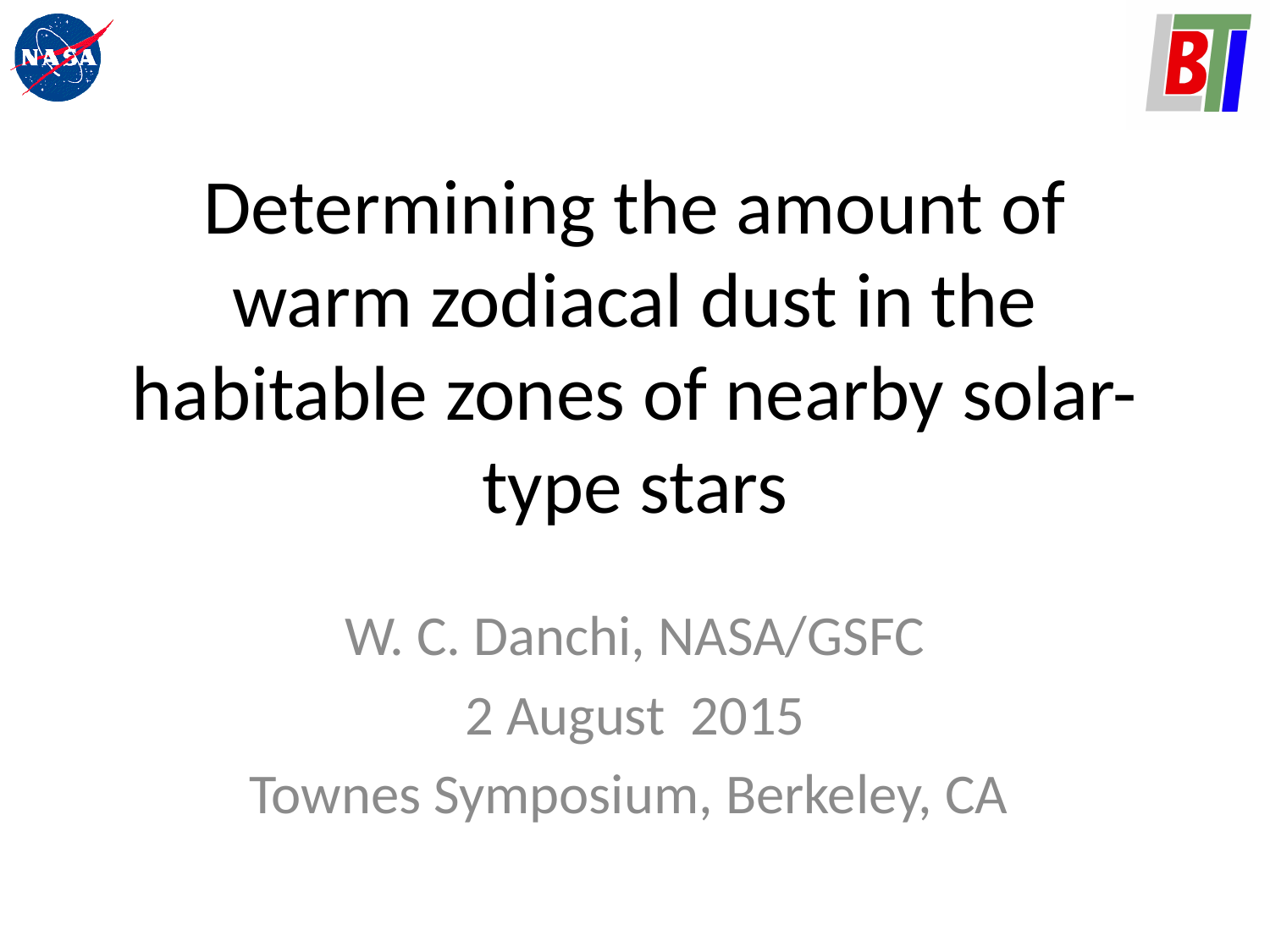

# Determining the amount of warm zodiacal dust in the habitable zones of nearby solar-type stars
W. C. Danchi, NASA/GSFC
2 August  2015
Townes Symposium, Berkeley, CA